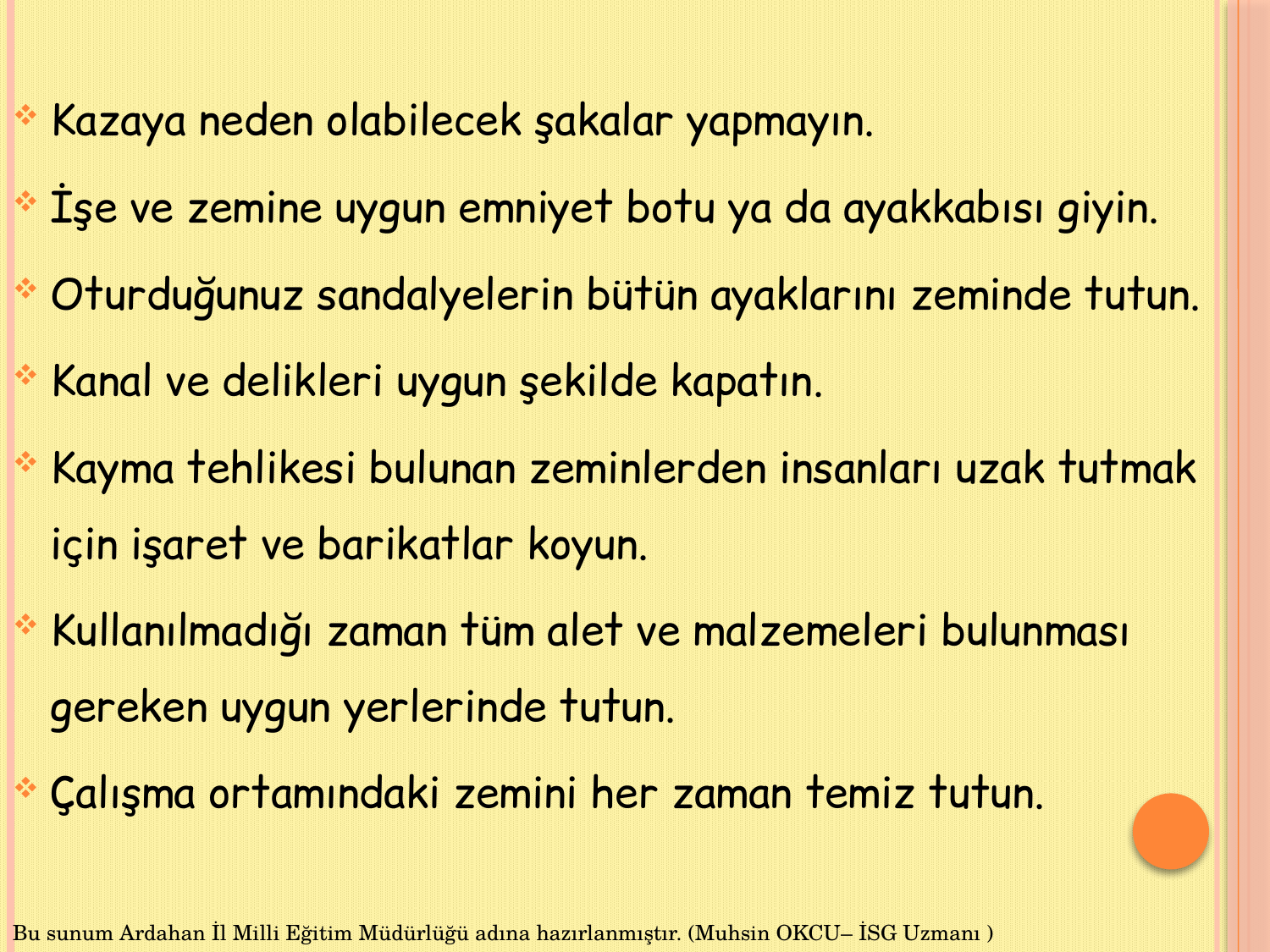

Kazaya neden olabilecek şakalar yapmayın.
İşe ve zemine uygun emniyet botu ya da ayakkabısı giyin.
Oturduğunuz sandalyelerin bütün ayaklarını zeminde tutun.
Kanal ve delikleri uygun şekilde kapatın.
Kayma tehlikesi bulunan zeminlerden insanları uzak tutmak için işaret ve barikatlar koyun.
Kullanılmadığı zaman tüm alet ve malzemeleri bulunması gereken uygun yerlerinde tutun.
Çalışma ortamındaki zemini her zaman temiz tutun.

Bu sunum Ardahan İl Milli Eğitim Müdürlüğü adına hazırlanmıştır. (Muhsin OKCU– İSG Uzmanı )